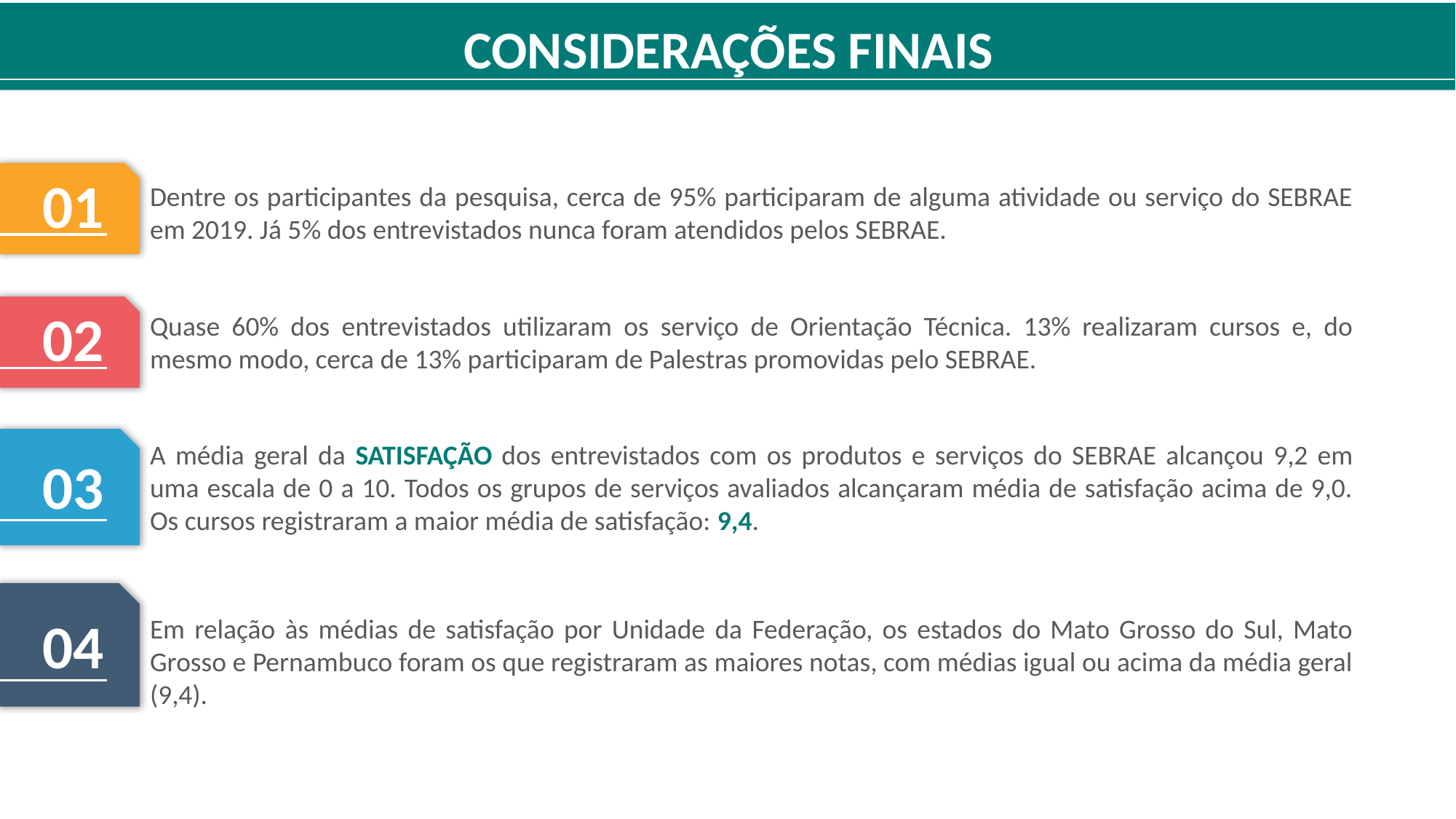

CONSIDERAÇÕES FINAIS
01

Dentre os participantes da pesquisa, cerca de 95% participaram de alguma atividade ou serviço do SEBRAE em 2019. Já 5% dos entrevistados nunca foram atendidos pelos SEBRAE.
02

Quase 60% dos entrevistados utilizaram os serviço de Orientação Técnica. 13% realizaram cursos e, do mesmo modo, cerca de 13% participaram de Palestras promovidas pelo SEBRAE.

03
A média geral da SATISFAÇÃO dos entrevistados com os produtos e serviços do SEBRAE alcançou 9,2 em uma escala de 0 a 10. Todos os grupos de serviços avaliados alcançaram média de satisfação acima de 9,0. Os cursos registraram a maior média de satisfação: 9,4.

04
Em relação às médias de satisfação por Unidade da Federação, os estados do Mato Grosso do Sul, Mato Grosso e Pernambuco foram os que registraram as maiores notas, com médias igual ou acima da média geral (9,4).